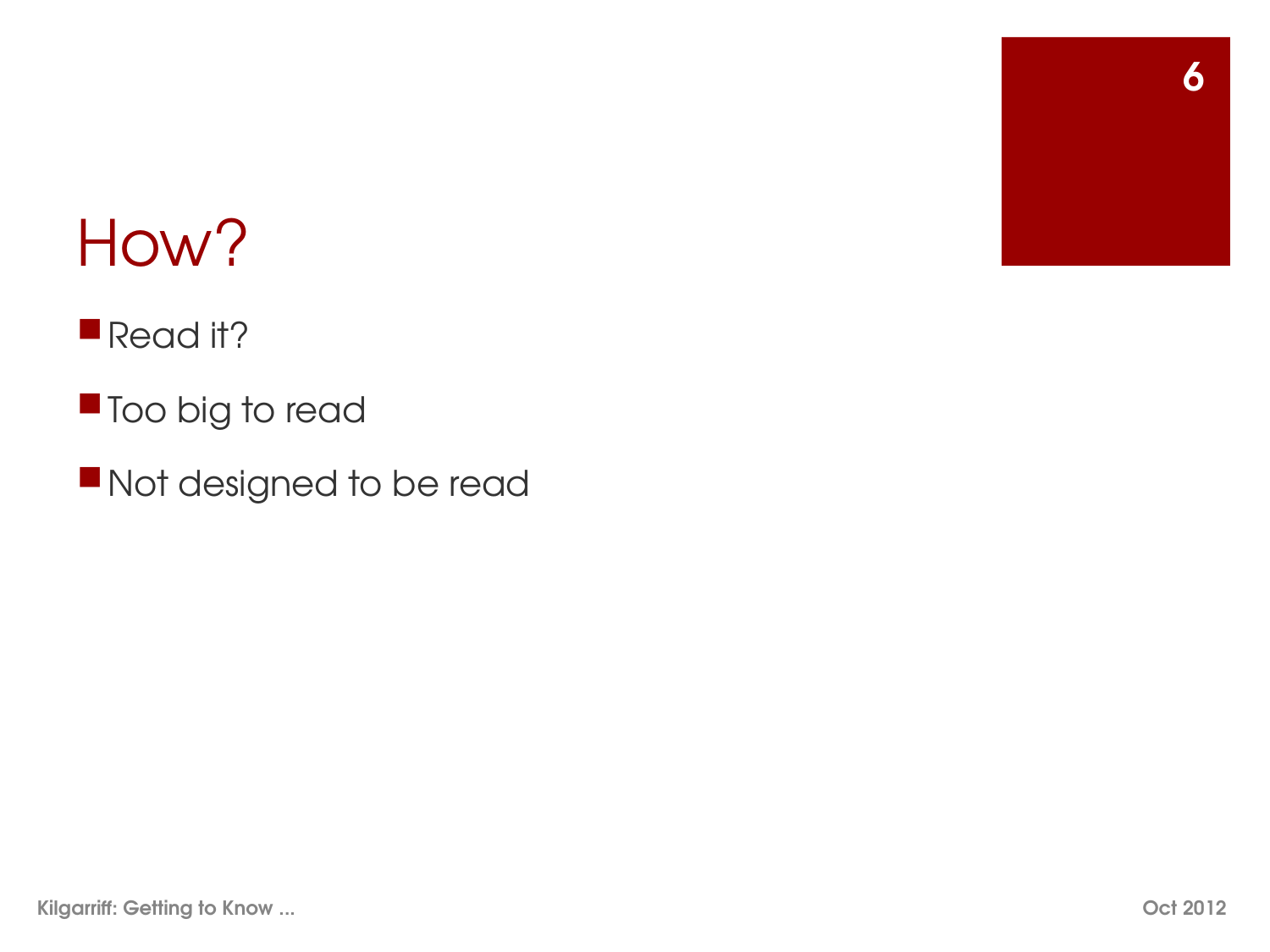

6
# How?
Read it?
Too big to read
Not designed to be read
Kilgarriff: Getting to Know ...
Oct 2012